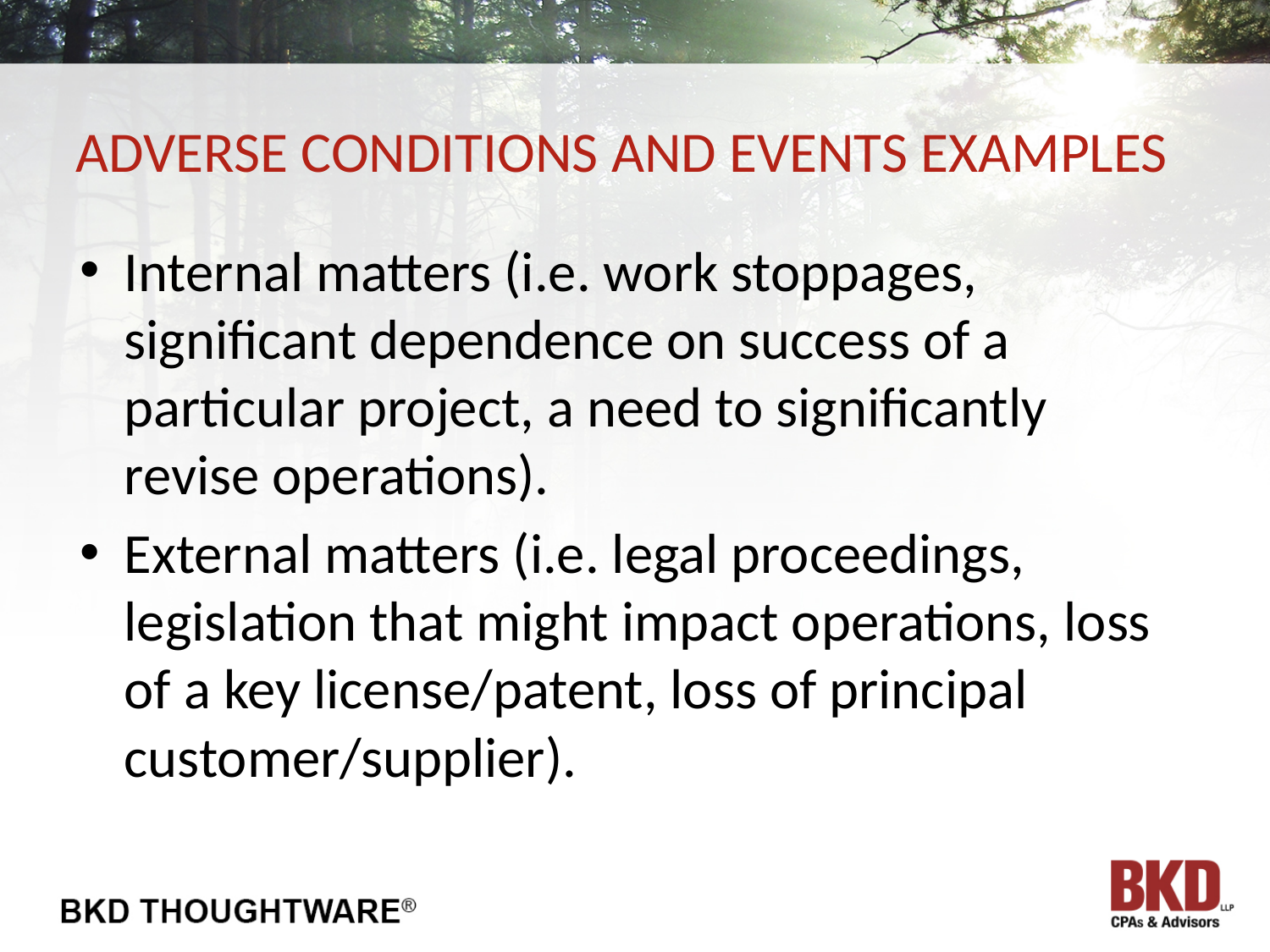

# Adverse conditions and events examples
Internal matters (i.e. work stoppages, significant dependence on success of a particular project, a need to significantly revise operations).
External matters (i.e. legal proceedings, legislation that might impact operations, loss of a key license/patent, loss of principal customer/supplier).